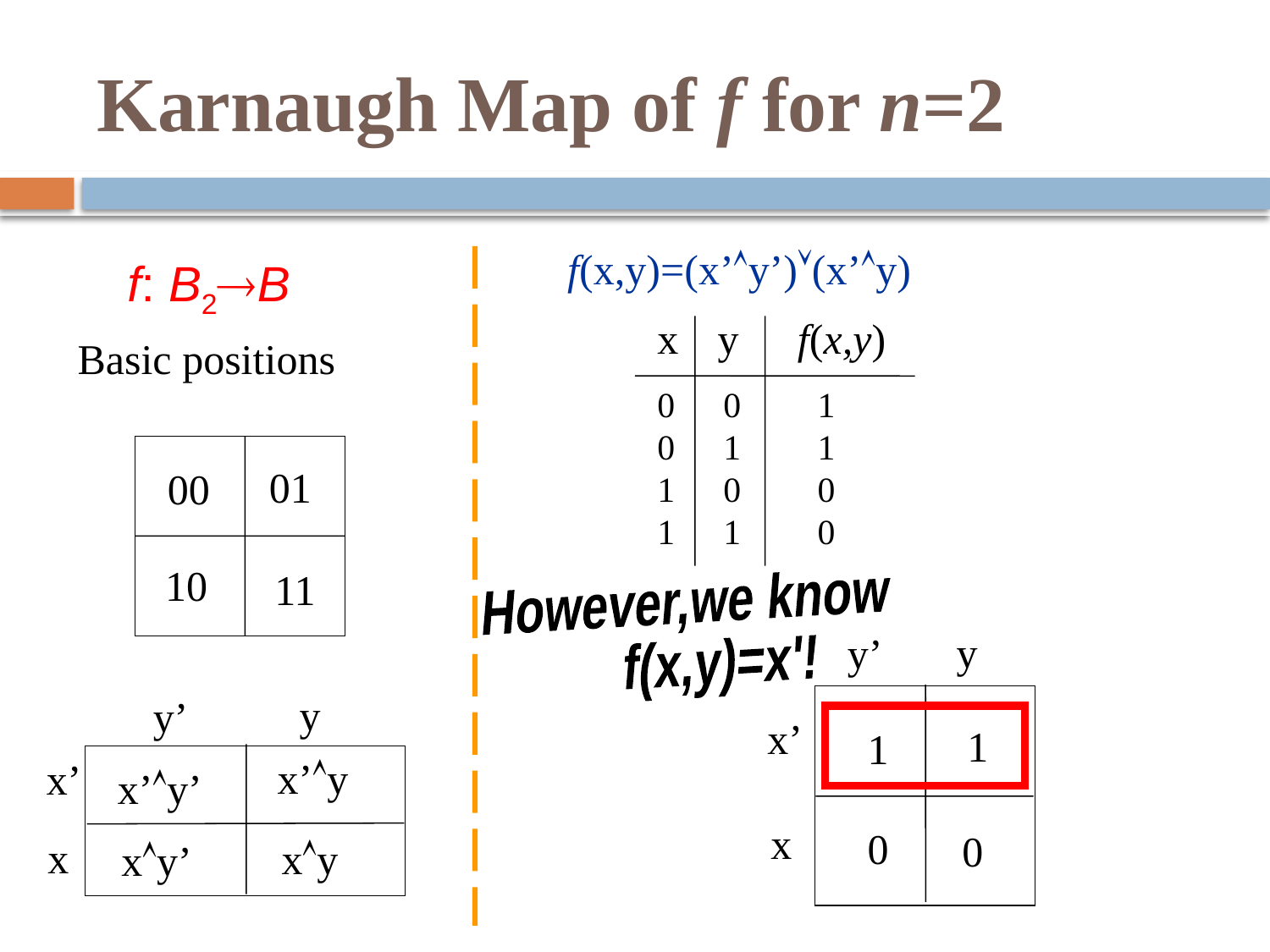

# Karnaugh Map of f for n=2
f(x,y)=(x’∧y’)∨(x’∧y)
f: B2→B

x
y
f(x,y)

Basic positions

0 0 1 1
0 1 0 1
1 1 0 0

01
00

However,we know
   f(x,y)=x'!
10
11
y
y’
y
y’

x’

1
1

x’∧y
x’
x’∧y’

x
0
0

x
x∧y
x∧y’